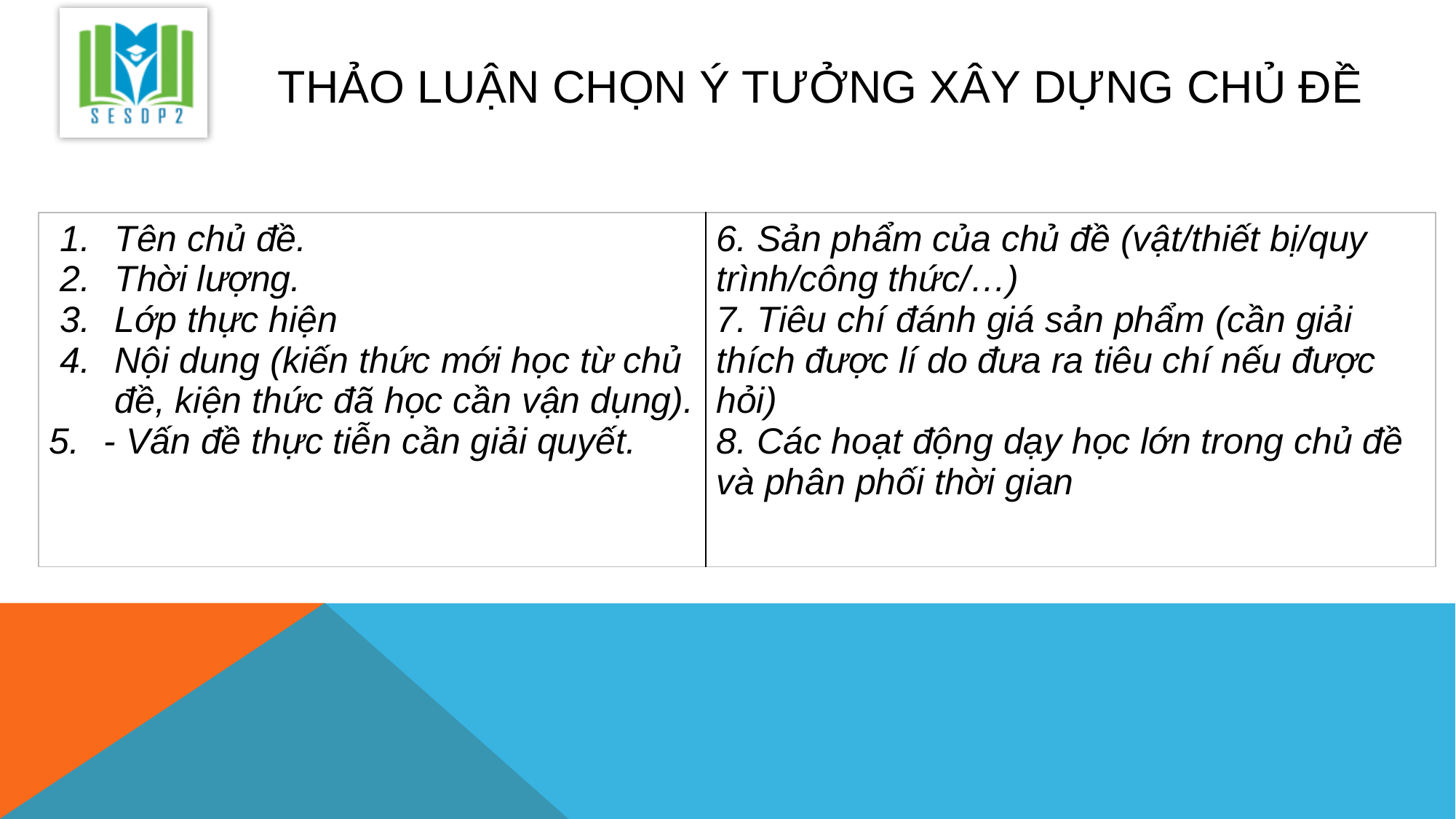

# Thảo luận chọn ý tưởng xây dựng chủ đề
| Tên chủ đề. Thời lượng. Lớp thực hiện Nội dung (kiến thức mới học từ chủ đề, kiện thức đã học cần vận dụng). - Vấn đề thực tiễn cần giải quyết. | 6. Sản phẩm của chủ đề (vật/thiết bị/quy trình/công thức/…) 7. Tiêu chí đánh giá sản phẩm (cần giải thích được lí do đưa ra tiêu chí nếu được hỏi) 8. Các hoạt động dạy học lớn trong chủ đề và phân phối thời gian |
| --- | --- |